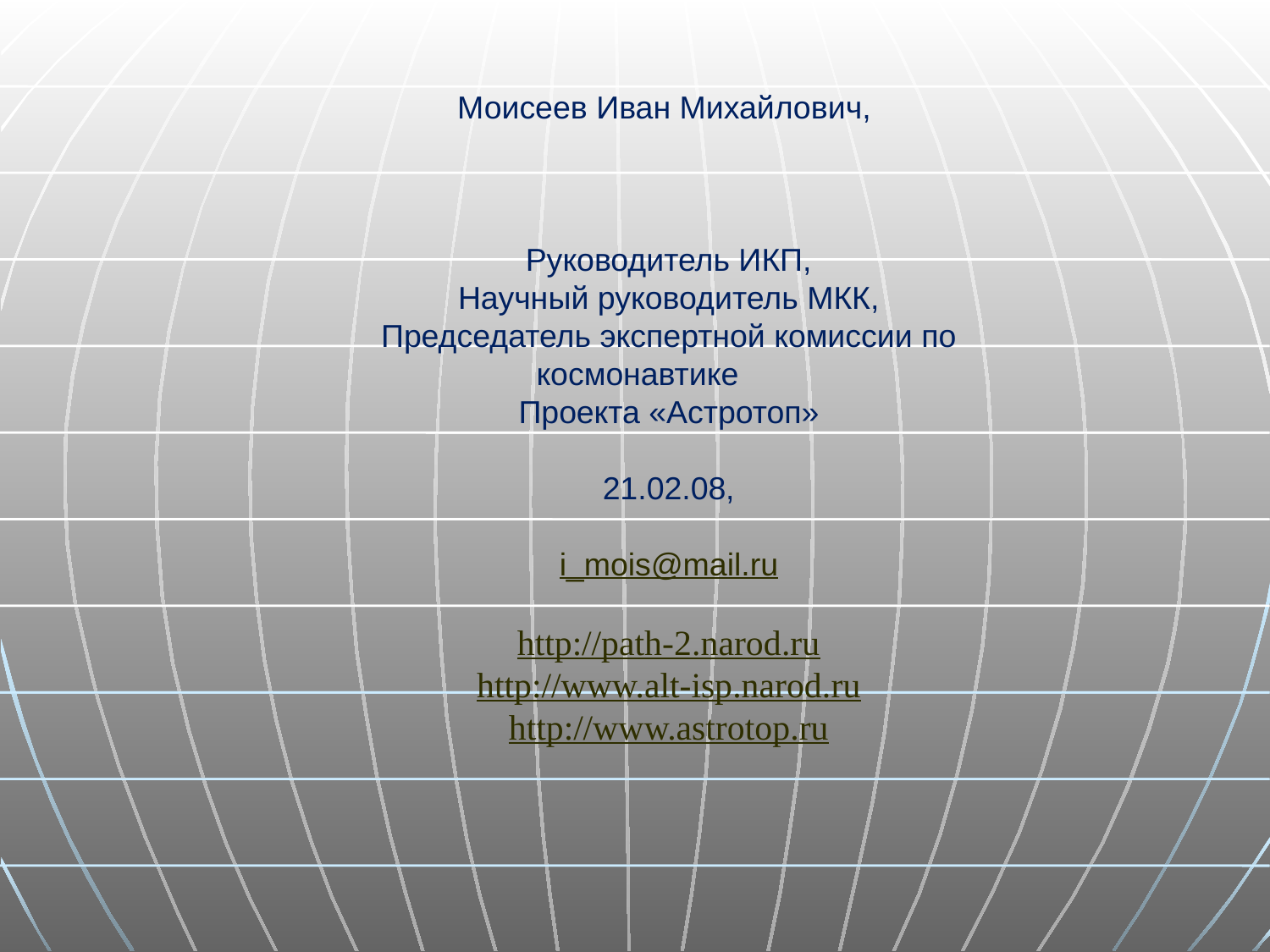

Моисеев Иван Михайлович,

Руководитель ИКП,
Научный руководитель МКК,
Председатель экспертной комиссии по космонавтике
Проекта «Астротоп»

21.02.08,

i_mois@mail.ru

http://path-2.narod.ru
http://www.alt-isp.narod.ru
http://www.astrotop.ru